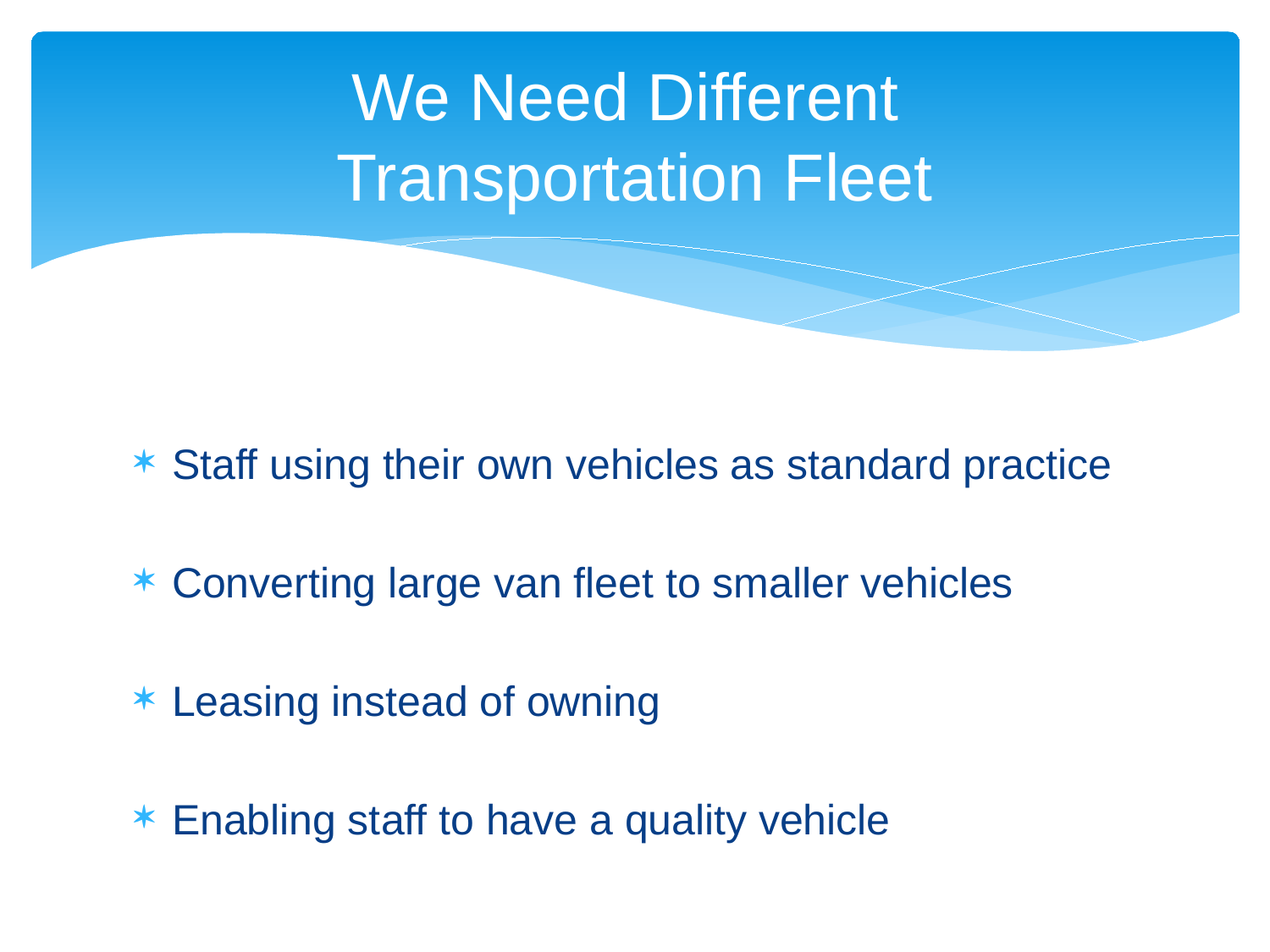

# We Need Different Transportation Fleet

Staff using their own vehicles as standard practice

Converting large van fleet to smaller vehicles

Leasing instead of owning

Enabling staff to have a quality vehicle